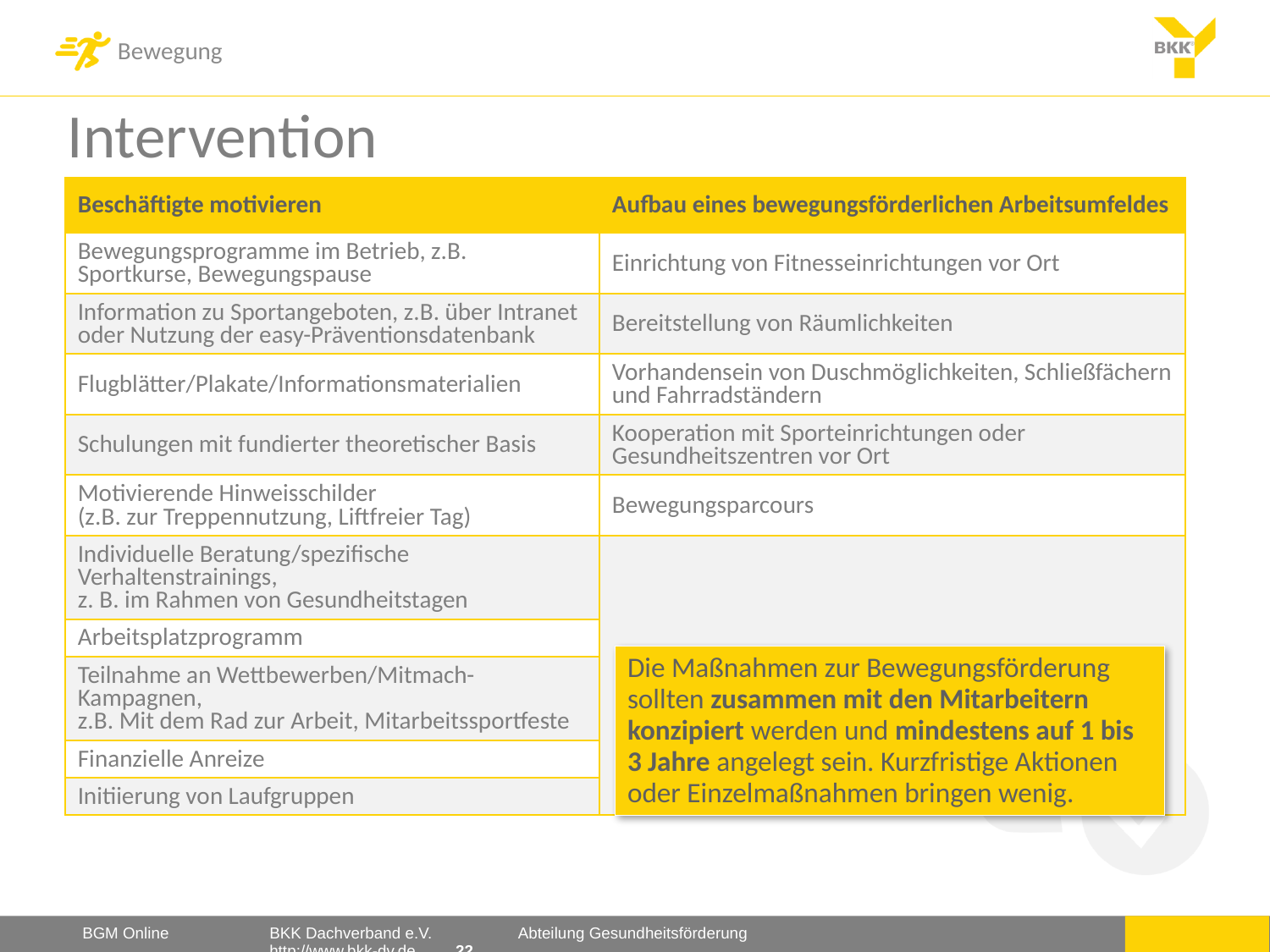

Intervention
| Beschäftigte motivieren | Aufbau eines bewegungsförderlichen Arbeitsumfeldes |
| --- | --- |
| Bewegungsprogramme im Betrieb, z.B. Sportkurse, Bewegungspause | Einrichtung von Fitnesseinrichtungen vor Ort |
| Information zu Sportangeboten, z.B. über Intranet oder Nutzung der easy-Präventionsdatenbank | Bereitstellung von Räumlichkeiten |
| Flugblätter/Plakate/Informationsmaterialien | Vorhandensein von Duschmöglichkeiten, Schließfächern und Fahrradständern |
| Schulungen mit fundierter theoretischer Basis | Kooperation mit Sporteinrichtungen oder Gesundheitszentren vor Ort |
| Motivierende Hinweisschilder (z.B. zur Treppennutzung, Liftfreier Tag) | Bewegungsparcours |
| Individuelle Beratung/spezifische Verhaltenstrainings, z. B. im Rahmen von Gesundheitstagen |  |
| Arbeitsplatzprogramm |  |
| Teilnahme an Wettbewerben/Mitmach-Kampagnen, z.B. Mit dem Rad zur Arbeit, Mitarbeitssportfeste |  |
| Finanzielle Anreize |  |
| Initiierung von Laufgruppen |  |
Die Maßnahmen zur Bewegungsförderung sollten zusammen mit den Mitarbeitern konzipiert werden und mindestens auf 1 bis 3 Jahre angelegt sein. Kurzfristige Aktionen oder Einzelmaßnahmen bringen wenig.